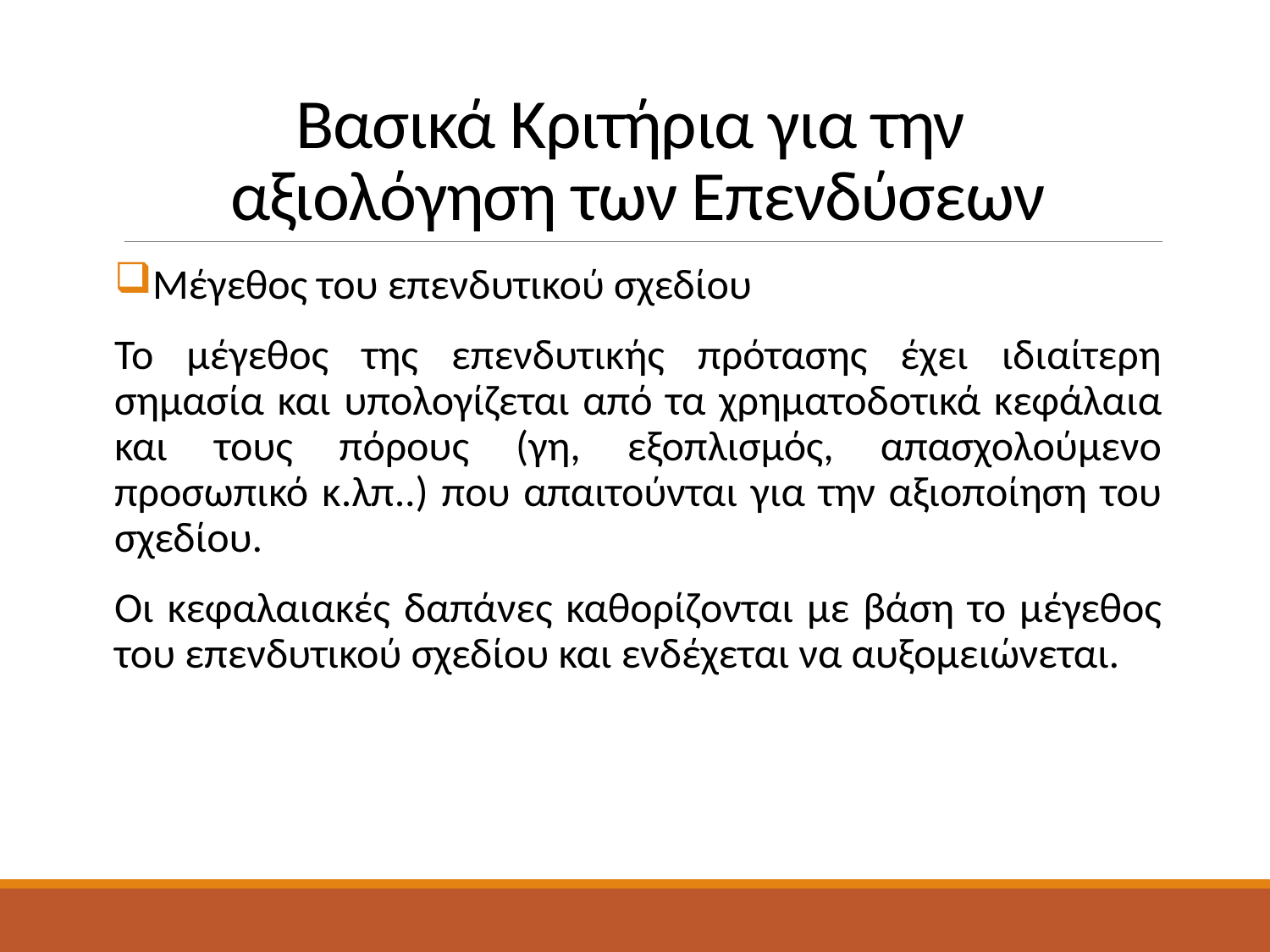

# Βασικά Κριτήρια για την αξιολόγηση των Επενδύσεων
Μέγεθος του επενδυτικού σχεδίου
Το μέγεθος της επενδυτικής πρότασης έχει ιδιαίτερη σημασία και υπολογίζεται από τα χρηματοδοτικά κεφάλαια και τους πόρους (γη, εξοπλισμός, απασχολούμενο προσωπικό κ.λπ..) που απαιτούνται για την αξιοποίηση του σχεδίου.
Οι κεφαλαιακές δαπάνες καθορίζονται με βάση το μέγεθος του επενδυτικού σχεδίου και ενδέχεται να αυξομειώνεται.